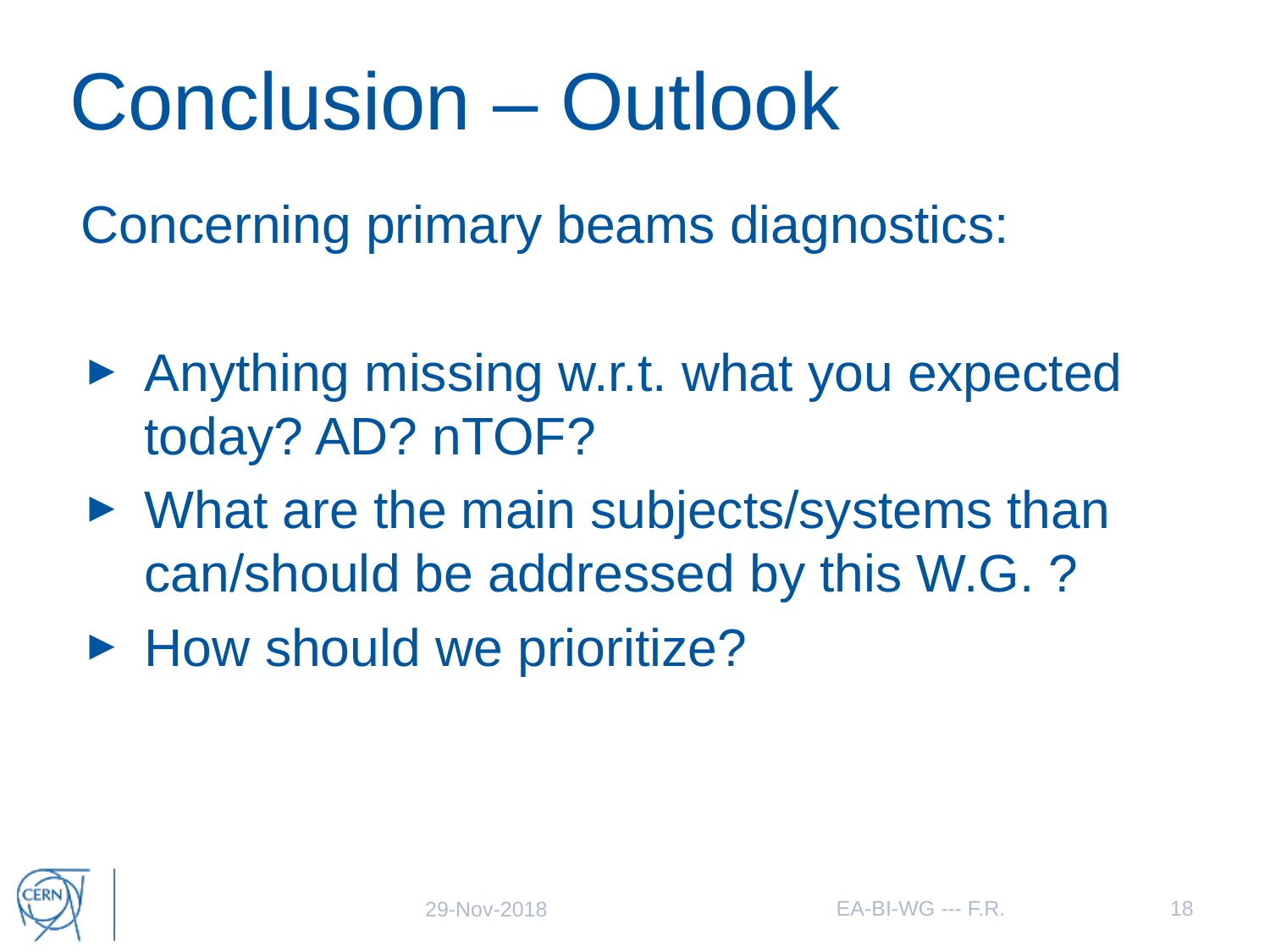

# Conclusion – Outlook
Concerning primary beams diagnostics:

Anything missing w.r.t. what you expected today? AD? nTOF?
What are the main subjects/systems than can/should be addressed by this W.G. ?
How should we prioritize?
EA-BI-WG --- F.R.
18
29-Nov-2018